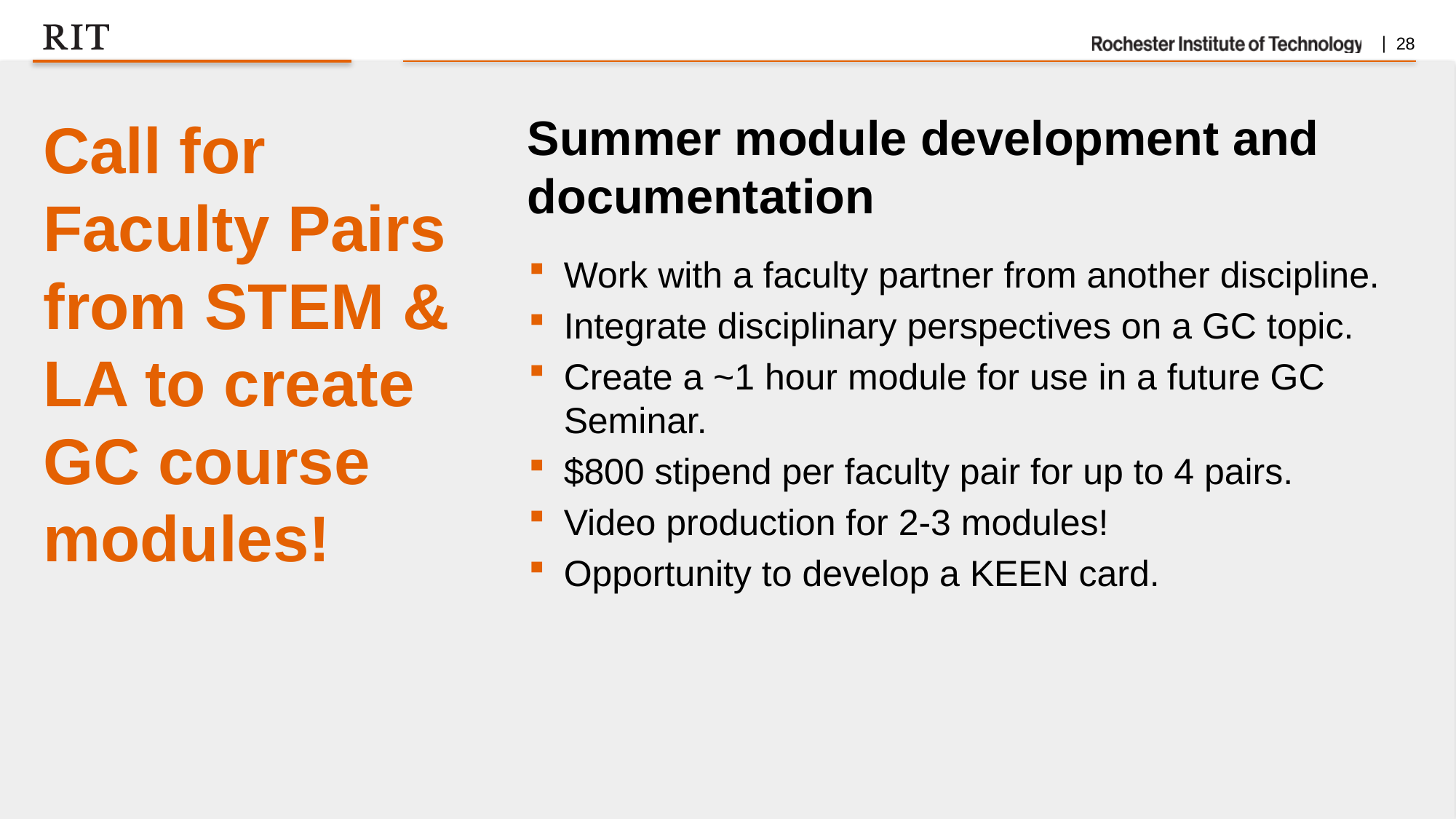

Summer module development and documentation
Call for Faculty Pairs from STEM & LA to create GC course modules!
Work with a faculty partner from another discipline.
Integrate disciplinary perspectives on a GC topic.
Create a ~1 hour module for use in a future GC Seminar.
$800 stipend per faculty pair for up to 4 pairs.
Video production for 2-3 modules!
Opportunity to develop a KEEN card.